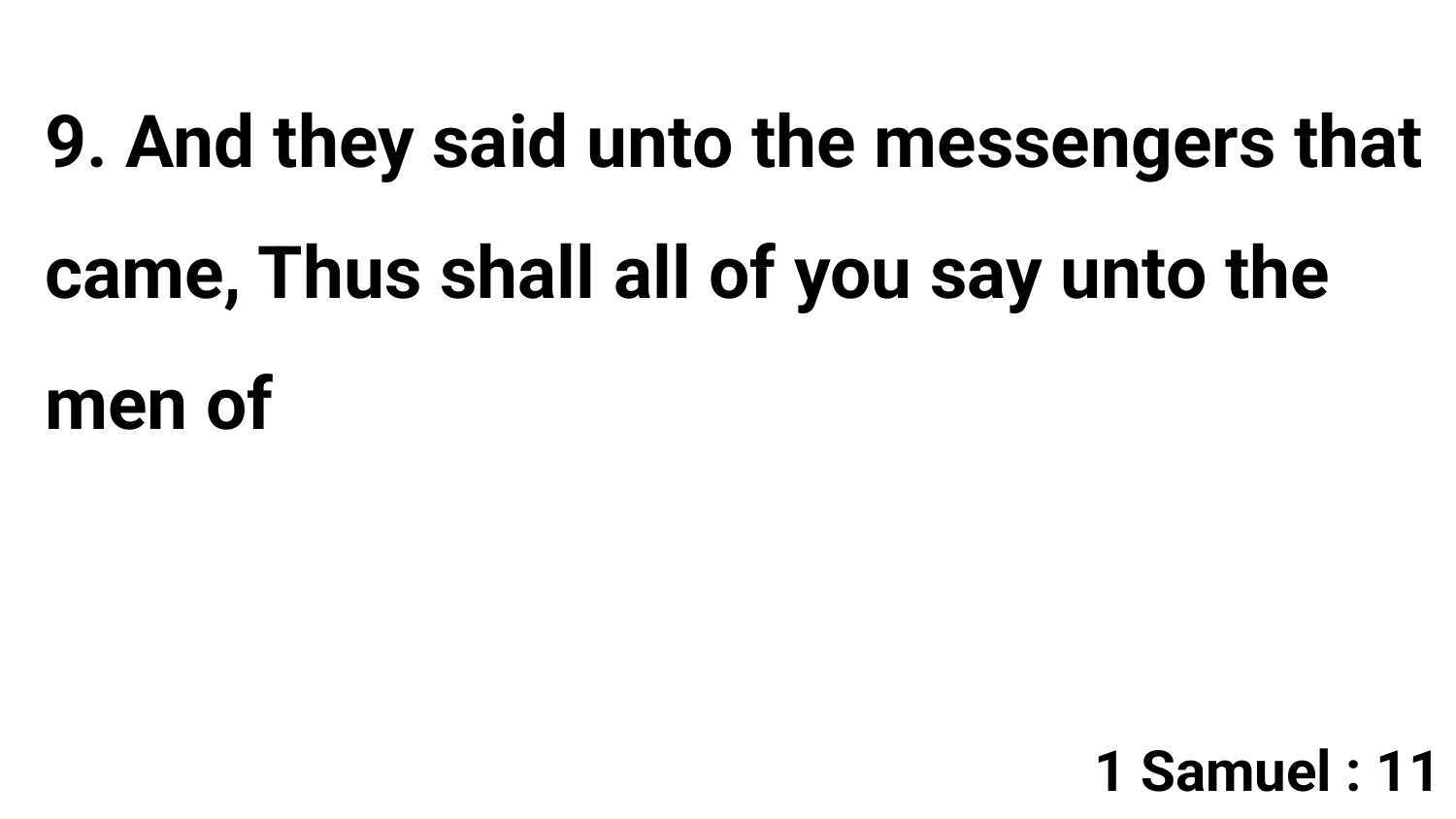

9. And they said unto the messengers that came, Thus shall all of you say unto the men of
1 Samuel : 11